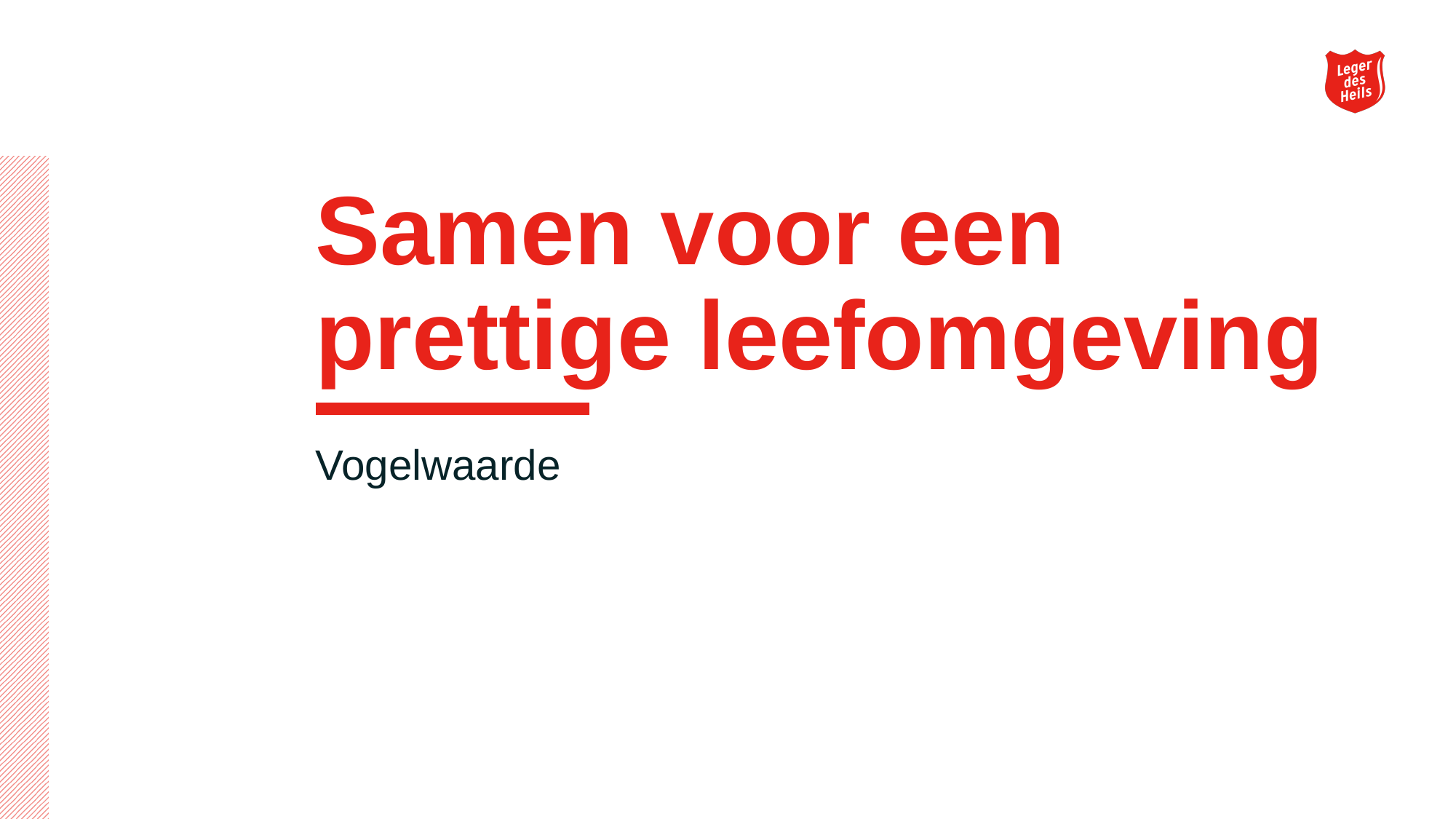

# Samen voor een prettige leefomgeving
Vogelwaarde